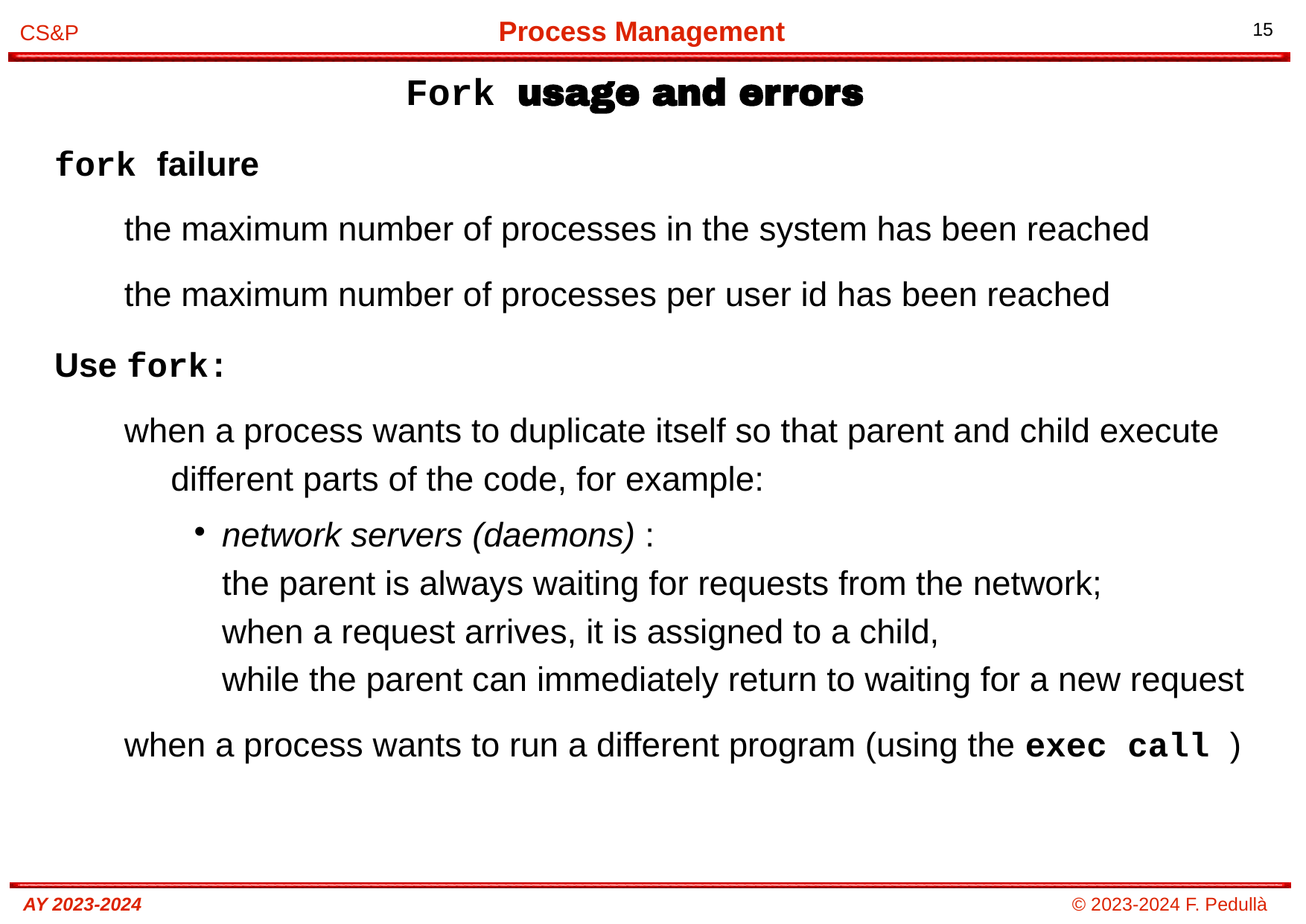

Fork usage and errors
# fork failure
the maximum number of processes in the system has been reached
the maximum number of processes per user id has been reached
Use fork:
when a process wants to duplicate itself so that parent and child execute different parts of the code, for example:
network servers (daemons) :
the parent is always waiting for requests from the network;
when a request arrives, it is assigned to a child,
while the parent can immediately return to waiting for a new request
when a process wants to run a different program (using the exec call )